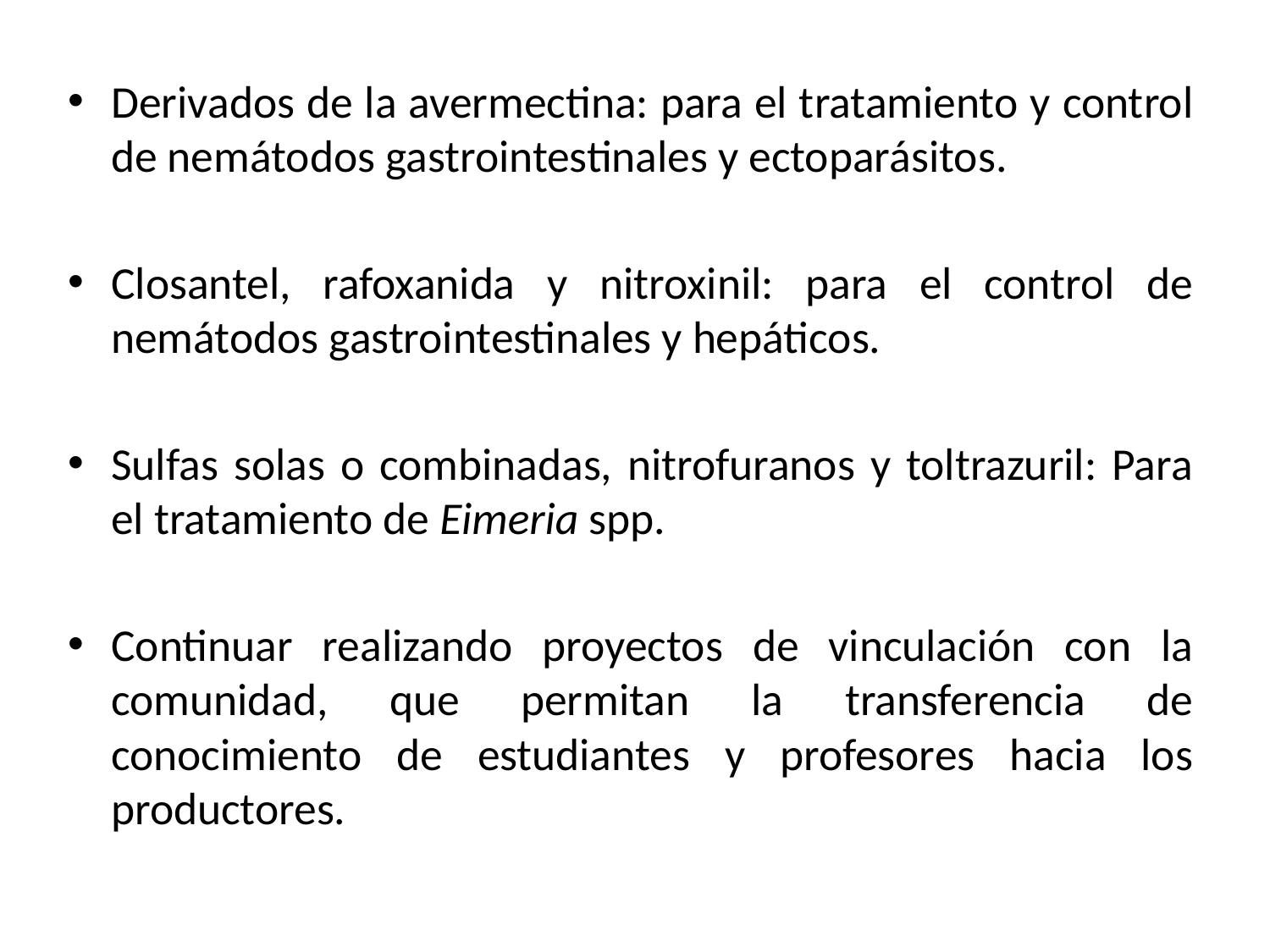

Derivados de la avermectina: para el tratamiento y control de nemátodos gastrointestinales y ectoparásitos.

Closantel, rafoxanida y nitroxinil: para el control de nemátodos gastrointestinales y hepáticos.

Sulfas solas o combinadas, nitrofuranos y toltrazuril: Para el tratamiento de Eimeria spp.

Continuar realizando proyectos de vinculación con la comunidad, que permitan la transferencia de conocimiento de estudiantes y profesores hacia los productores.